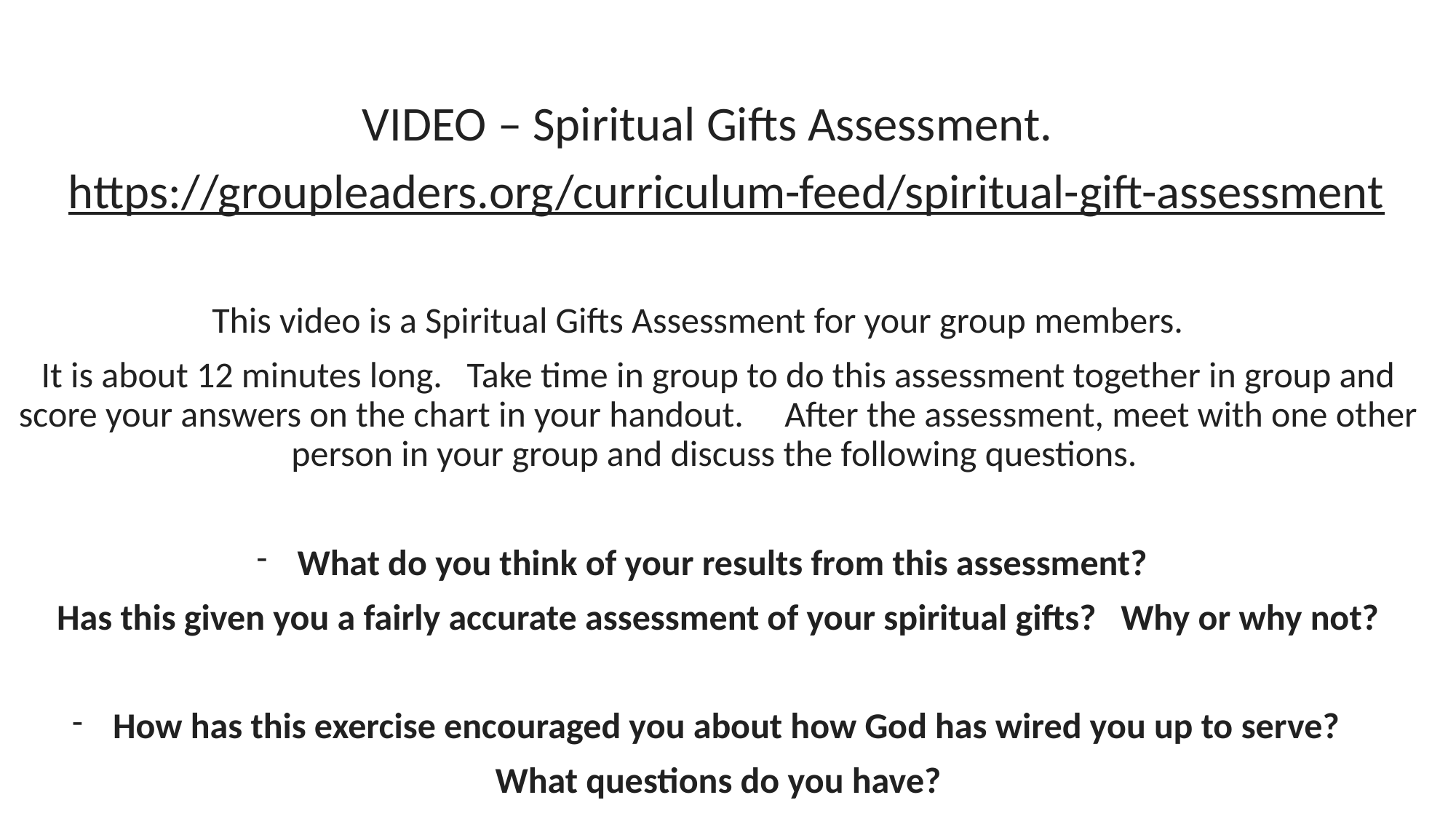

VIDEO – Spiritual Gifts Assessment.
https://groupleaders.org/curriculum-feed/spiritual-gift-assessment

This video is a Spiritual Gifts Assessment for your group members.
It is about 12 minutes long.   Take time in group to do this assessment together in group and score your answers on the chart in your handout.     After the assessment, meet with one other person in your group and discuss the following questions.

What do you think of your results from this assessment?
Has this given you a fairly accurate assessment of your spiritual gifts?   Why or why not?

How has this exercise encouraged you about how God has wired you up to serve?
What questions do you have?